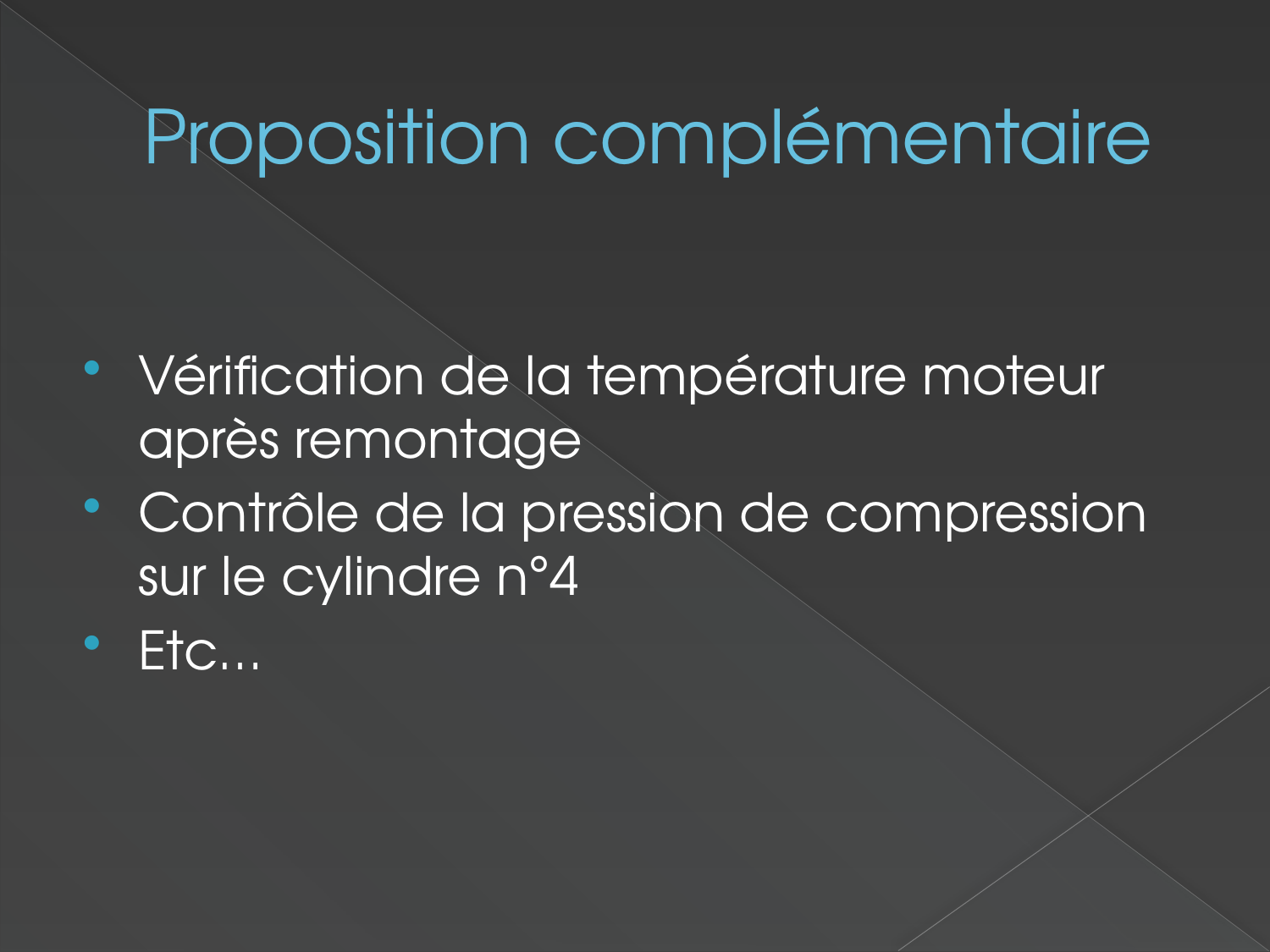

# Proposition complémentaire

Vérification de la température moteur après remontage
Contrôle de la pression de compression sur le cylindre n°4
Etc…